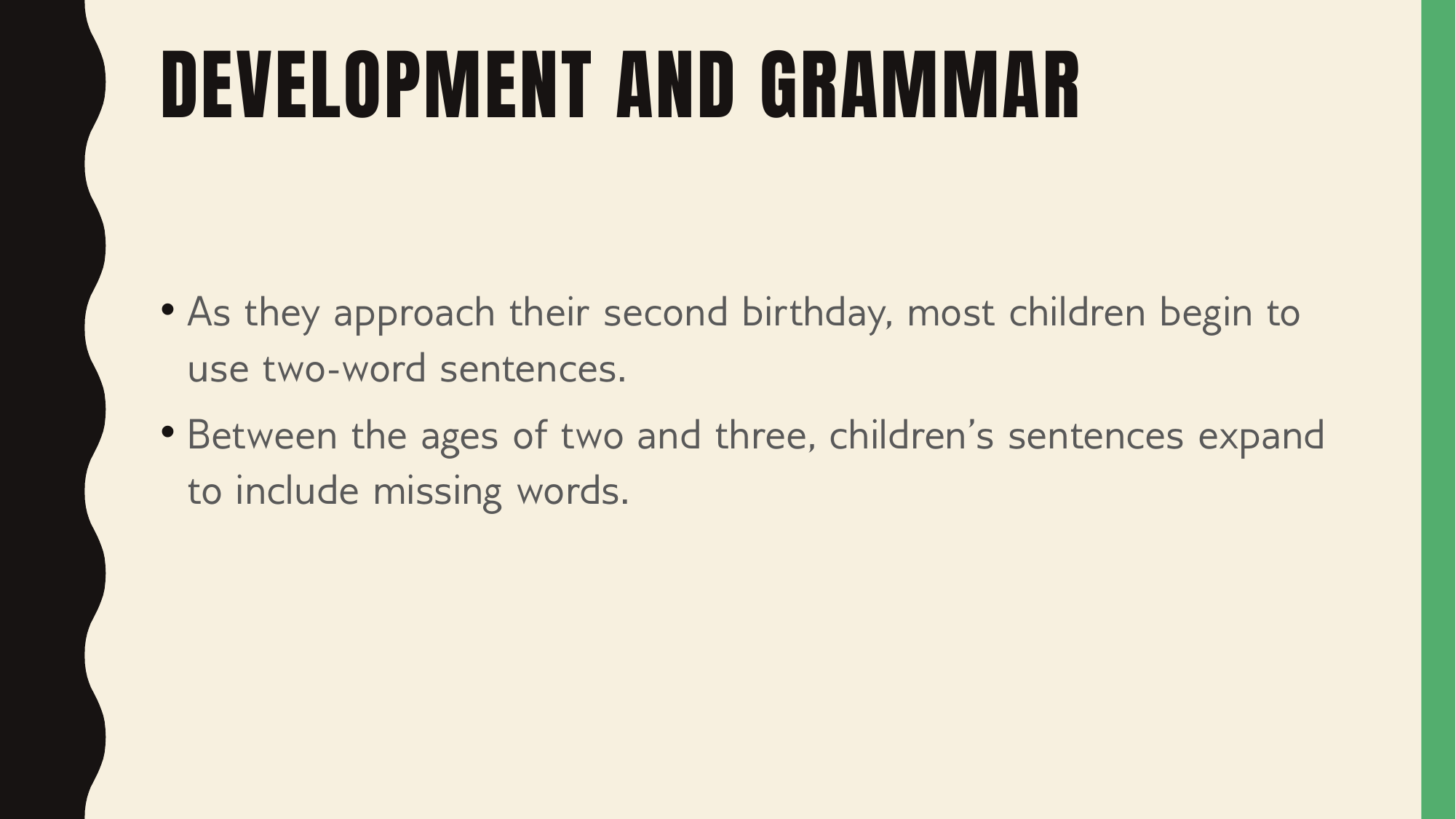

# Development and Grammar
As they approach their second birthday, most children begin to use two-word sentences.
Between the ages of two and three, children’s sentences expand to include missing words.